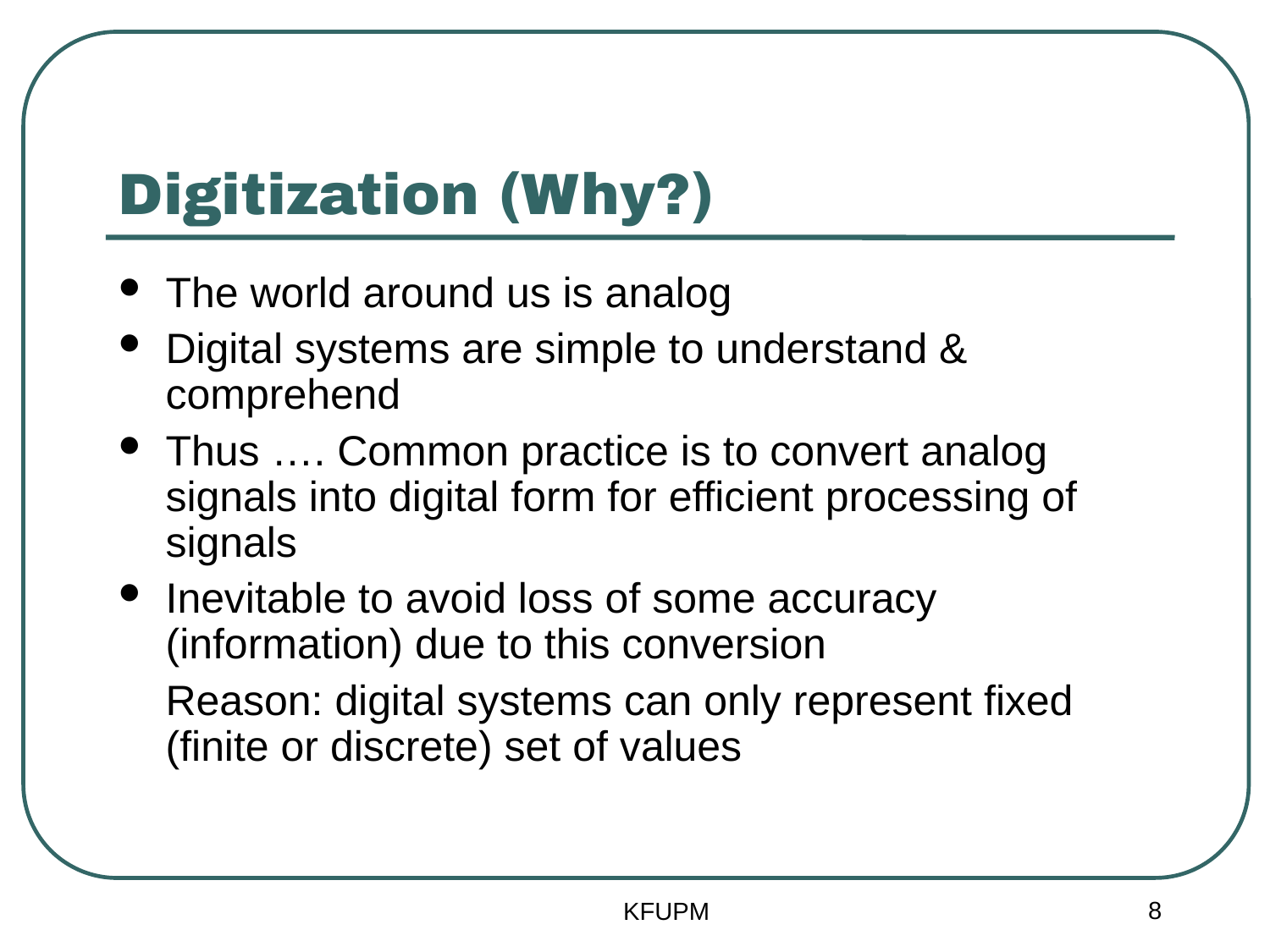

Digitization (Why?)
The world around us is analog
Digital systems are simple to understand & comprehend
Thus …. Common practice is to convert analog signals into digital form for efficient processing of signals
Inevitable to avoid loss of some accuracy (information) due to this conversion
	Reason: digital systems can only represent fixed (finite or discrete) set of values
8
KFUPM